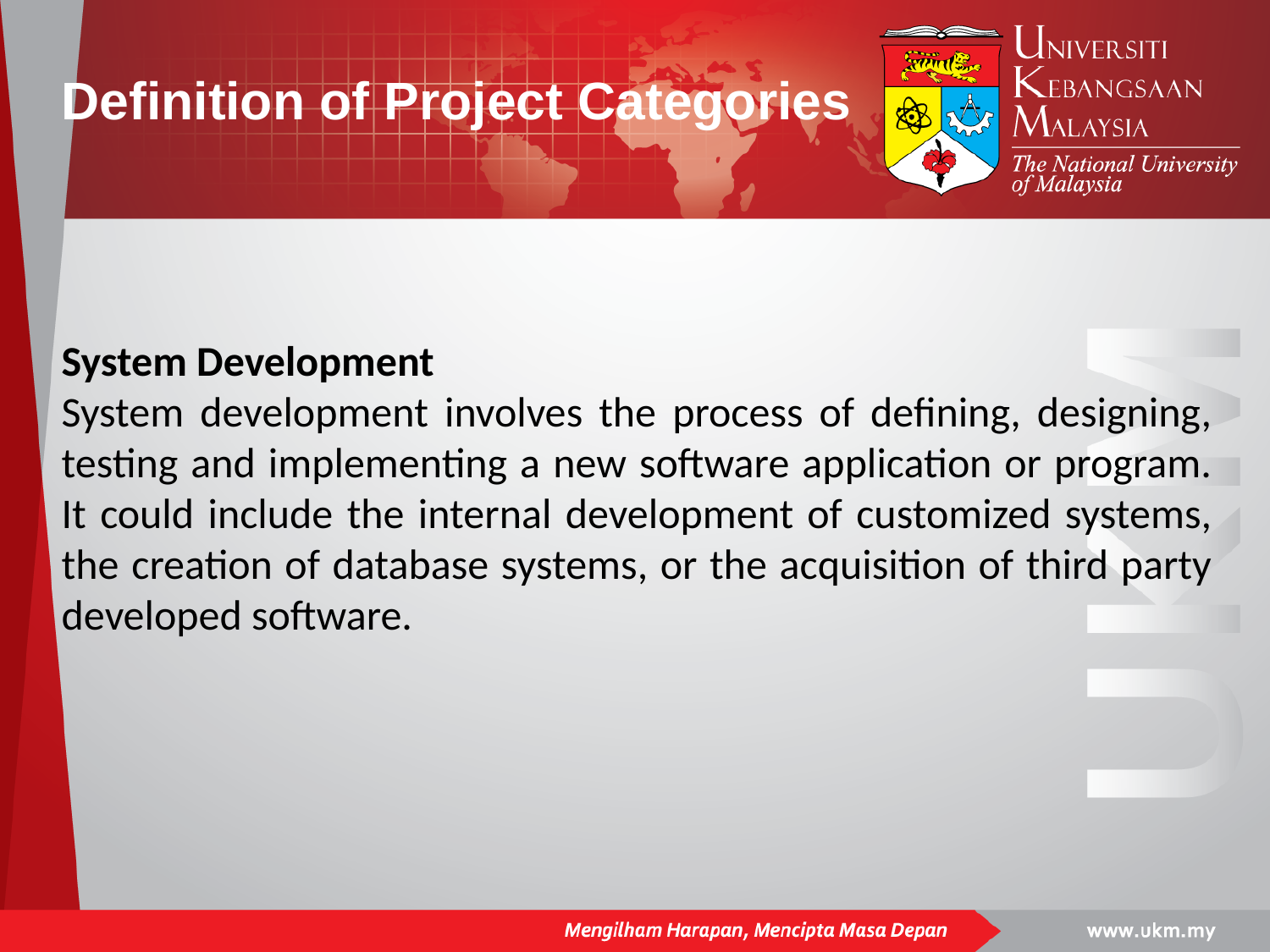

# Definition of Project Categories
System Development
System development involves the process of defining, designing, testing and implementing a new software application or program. It could include the internal development of customized systems, the creation of database systems, or the acquisition of third party developed software.